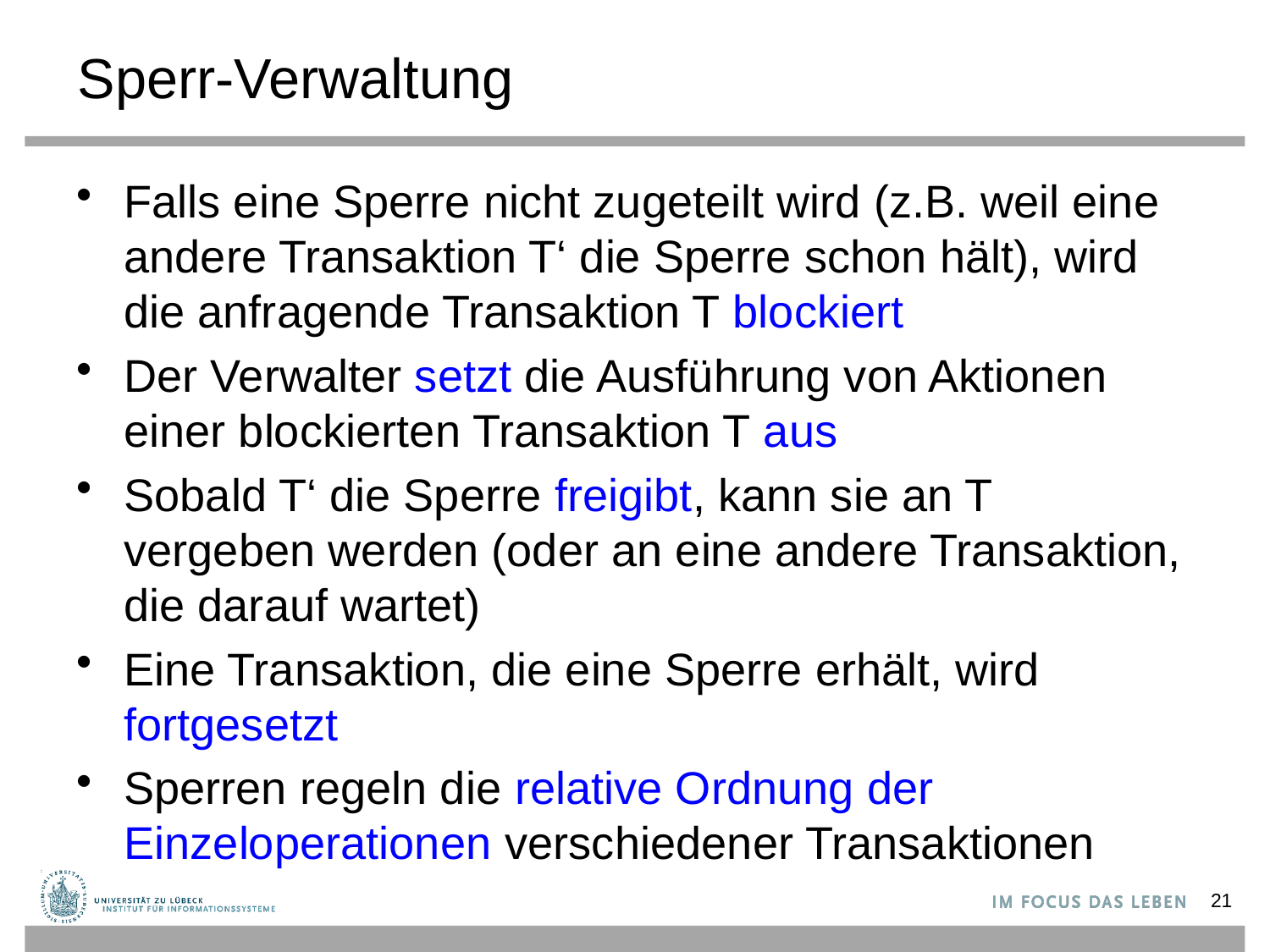

# Sperr-Verwaltung
Falls eine Sperre nicht zugeteilt wird (z.B. weil eine andere Transaktion T‘ die Sperre schon hält), wird die anfragende Transaktion T blockiert
Der Verwalter setzt die Ausführung von Aktionen einer blockierten Transaktion T aus
Sobald T‘ die Sperre freigibt, kann sie an T vergeben werden (oder an eine andere Transaktion, die darauf wartet)
Eine Transaktion, die eine Sperre erhält, wird fortgesetzt
Sperren regeln die relative Ordnung der Einzeloperationen verschiedener Transaktionen
21